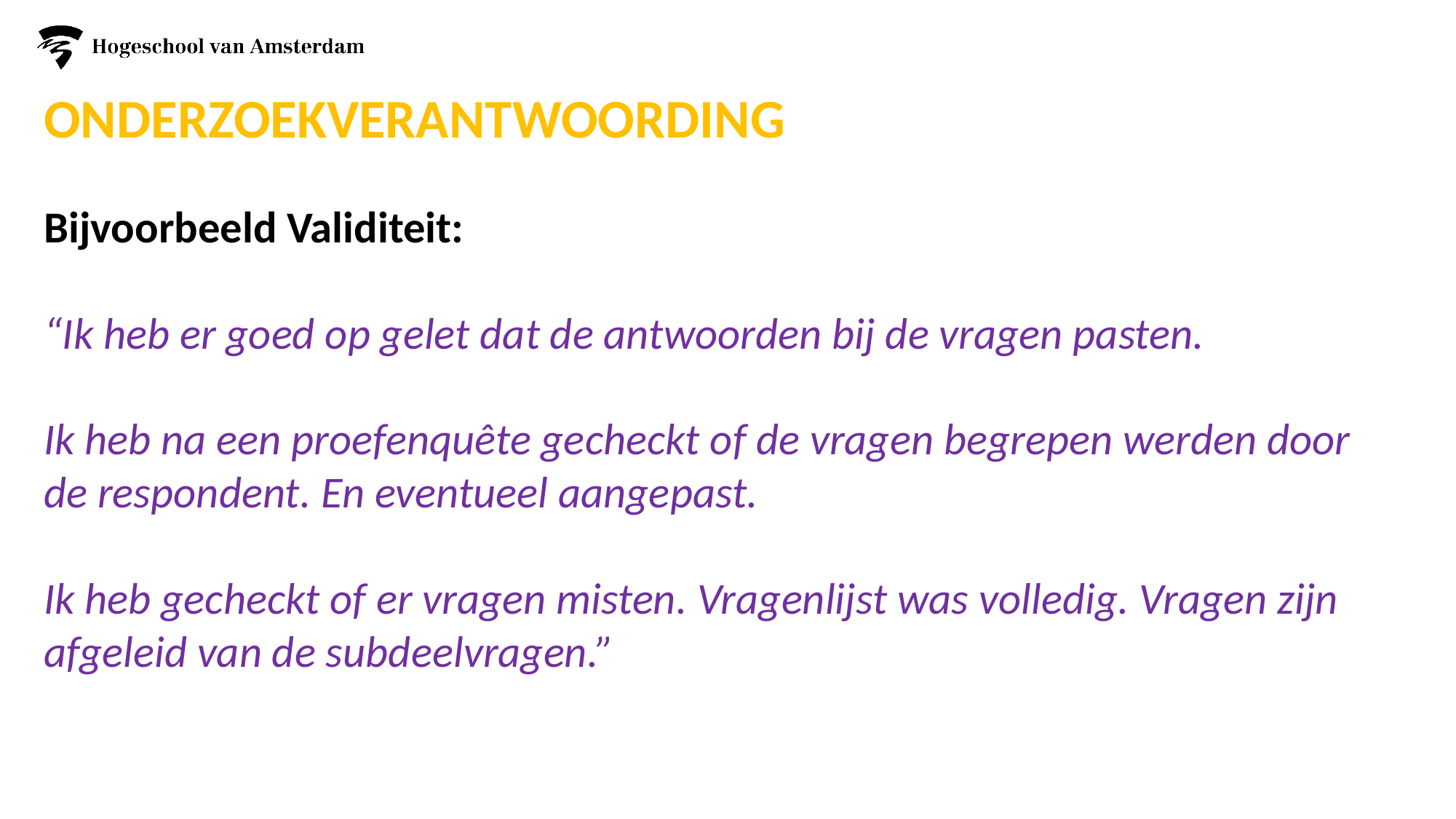

# Onderzoekverantwoording
Bijvoorbeeld Validiteit:

“Ik heb er goed op gelet dat de antwoorden bij de vragen pasten.

Ik heb na een proefenquête gecheckt of de vragen begrepen werden door de respondent. En eventueel aangepast.

Ik heb gecheckt of er vragen misten. Vragenlijst was volledig. Vragen zijn afgeleid van de subdeelvragen.”